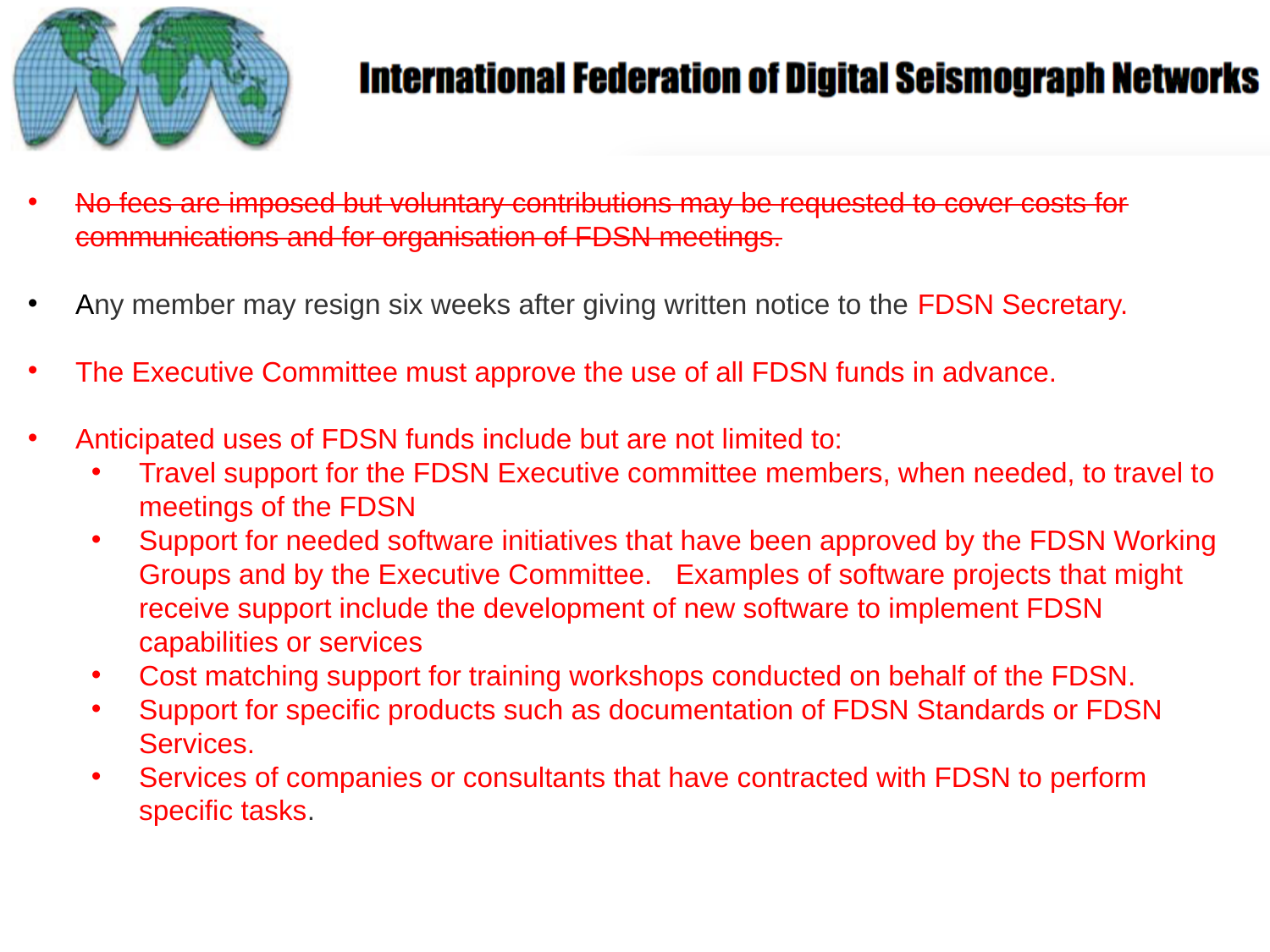

No fees are imposed but voluntary contributions may be requested to cover costs for communications and for organisation of FDSN meetings.

Any member may resign six weeks after giving written notice to the FDSN Secretary.

The Executive Committee must approve the use of all FDSN funds in advance.

Anticipated uses of FDSN funds include but are not limited to:
Travel support for the FDSN Executive committee members, when needed, to travel to meetings of the FDSN
Support for needed software initiatives that have been approved by the FDSN Working Groups and by the Executive Committee.   Examples of software projects that might receive support include the development of new software to implement FDSN capabilities or services
Cost matching support for training workshops conducted on behalf of the FDSN.
Support for specific products such as documentation of FDSN Standards or FDSN Services.
Services of companies or consultants that have contracted with FDSN to perform specific tasks.